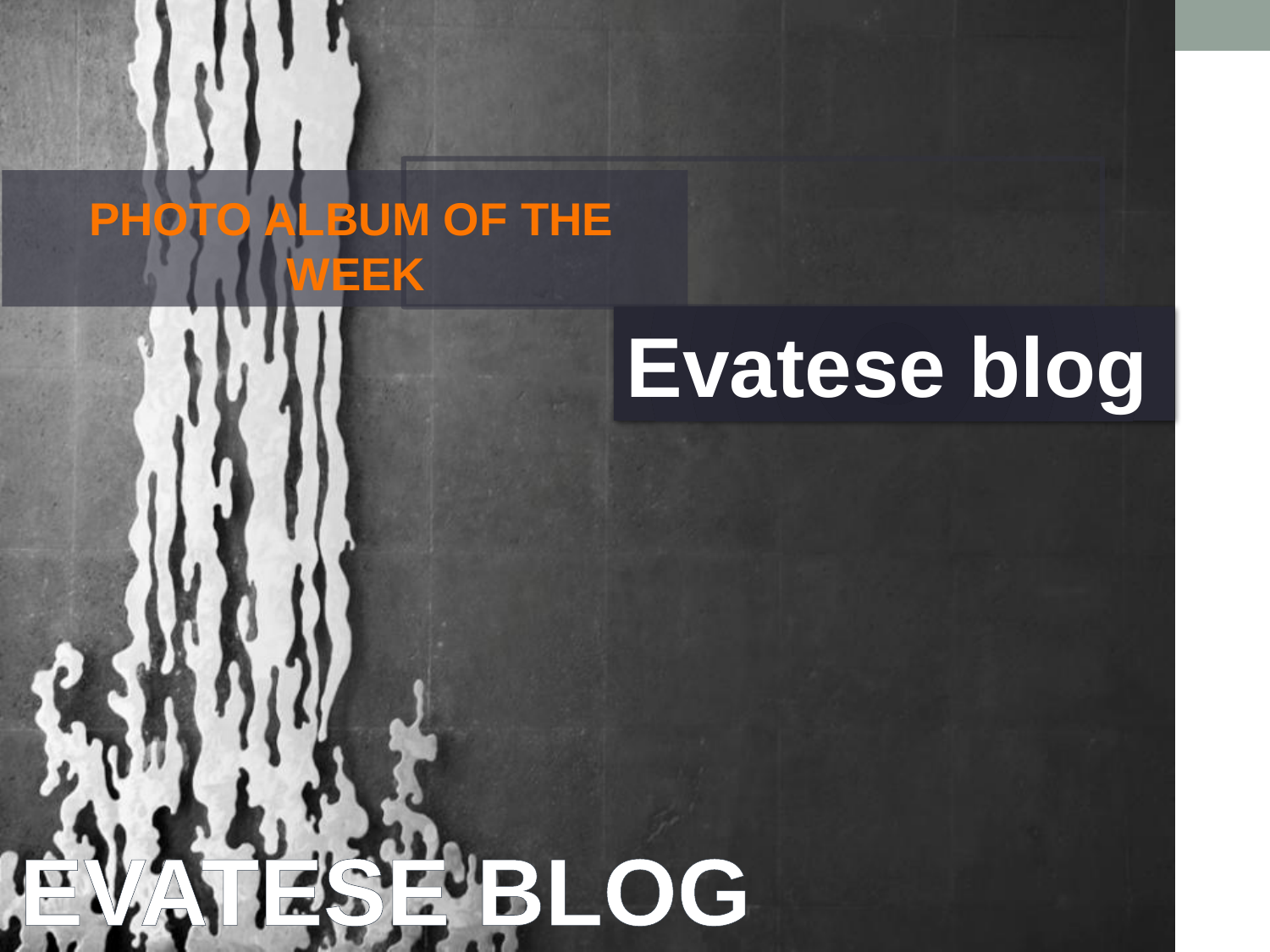

PHOTO ALBUM OF THE WEEK
Evatese blog
Evatese blog